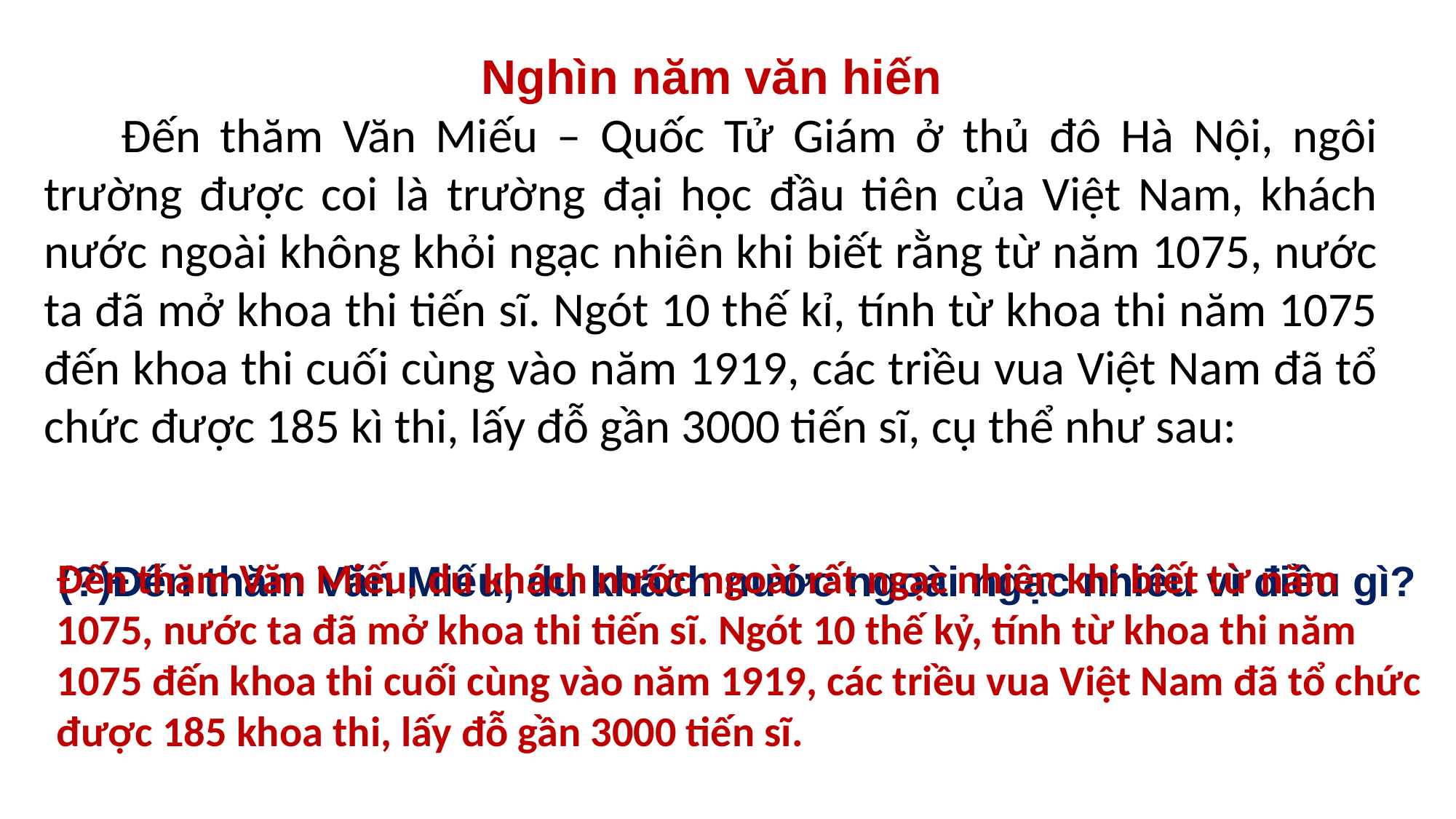

Nghìn năm văn hiến
    Đến thăm Văn Miếu – Quốc Tử Giám ở thủ đô Hà Nội, ngôi trường được coi là trường đại học đầu tiên của Việt Nam, khách nước ngoài không khỏi ngạc nhiên khi biết rằng từ năm 1075, nước ta đã mở khoa thi tiến sĩ. Ngót 10 thế kỉ, tính từ khoa thi năm 1075 đến khoa thi cuối cùng vào năm 1919, các triều vua Việt Nam đã tổ chức được 185 kì thi, lấy đỗ gần 3000 tiến sĩ, cụ thể như sau:
Đến thăm Văn Miếu, du khách nước ngoài rất ngạc nhiên khi biết từ năm 1075, nước ta đã mở khoa thi tiến sĩ. Ngót 10 thế kỷ, tính từ khoa thi năm 1075 đến khoa thi cuối cùng vào năm 1919, các triều vua Việt Nam đã tổ chức được 185 khoa thi, lấy đỗ gần 3000 tiến sĩ.
(?)Đến thăm Văn Miếu, du khách nước ngoài ngạc nhiêu vì điều gì?